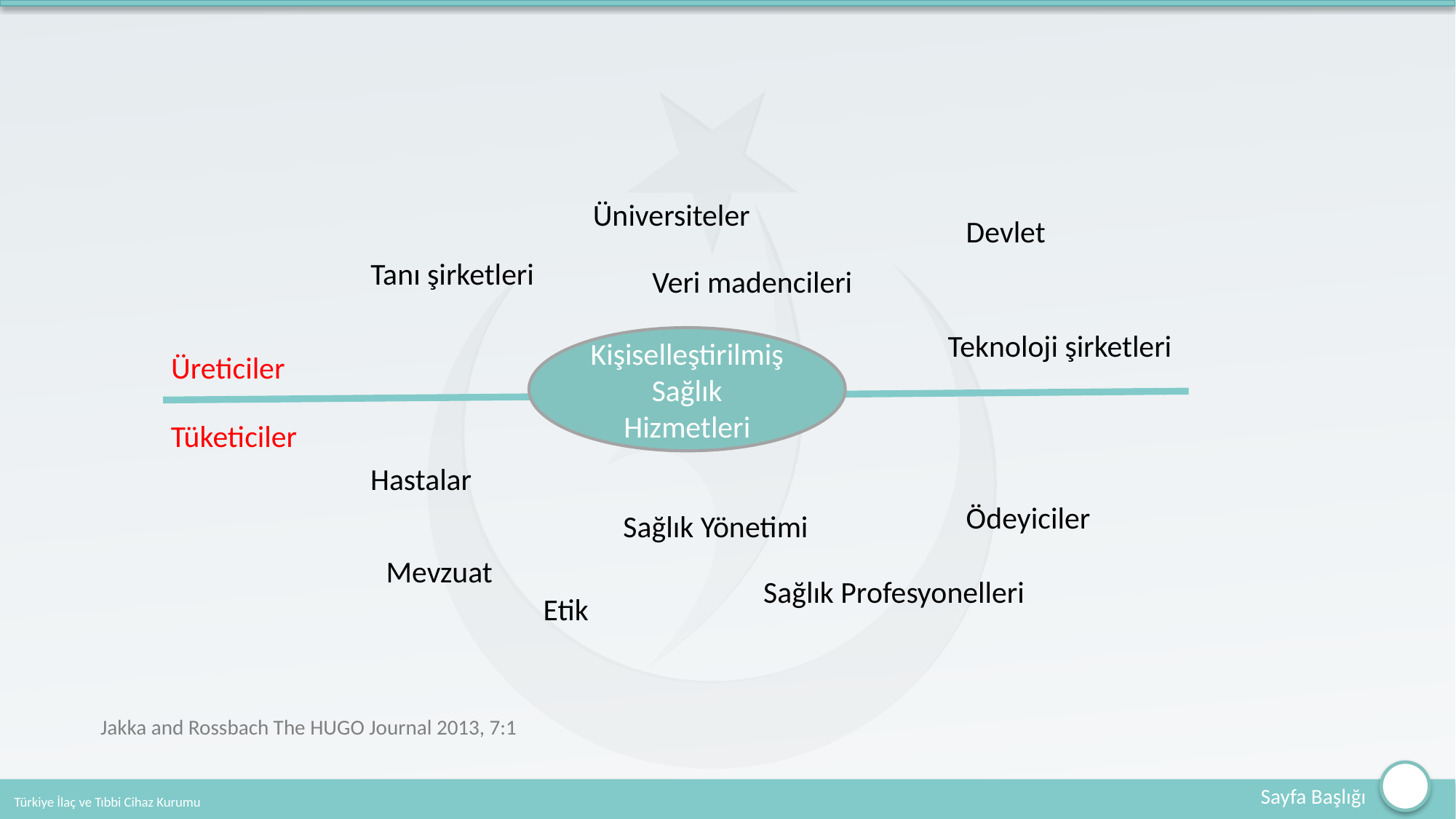

Üniversiteler
Devlet
Tanı şirketleri
Veri madencileri
Teknoloji şirketleri
Kişiselleştirilmiş Sağlık Hizmetleri
Üreticiler
Tüketiciler
Hastalar
Ödeyiciler
Sağlık Yönetimi
Mevzuat
Sağlık Profesyonelleri
Etik
Jakka and Rossbach The HUGO Journal 2013, 7:1